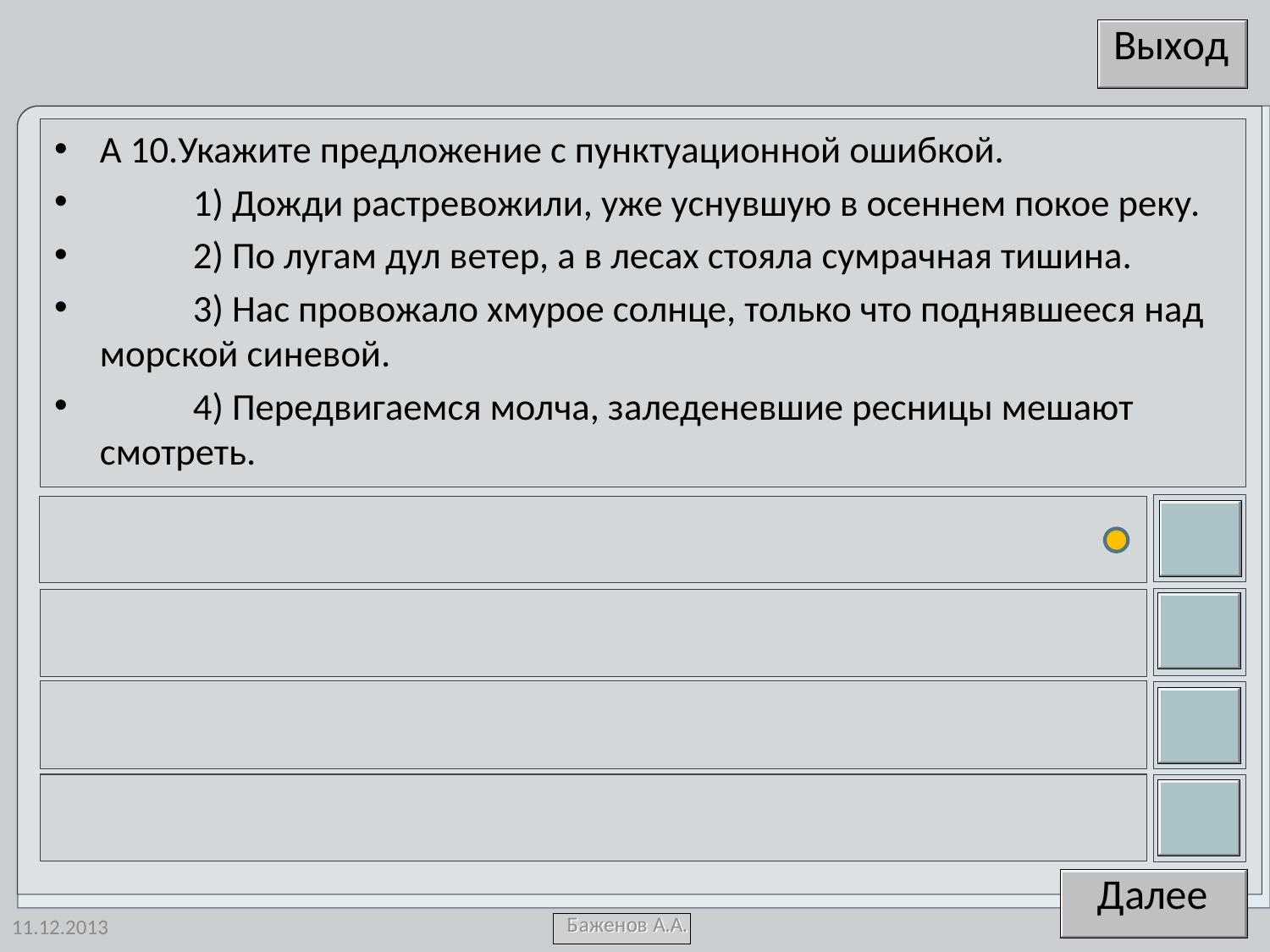

А 10.Укажите предложение с пунктуационной ошибкой.
           1) Дожди растревожили, уже уснувшую в осеннем покое реку.
           2) По лугам дул ветер, а в лесах стояла сумрачная тишина.
           3) Нас провожало хмурое солнце, только что поднявшееся над морской синевой.
           4) Передвигаемся молча, заледеневшие ресницы мешают  смотреть.

11.12.2013